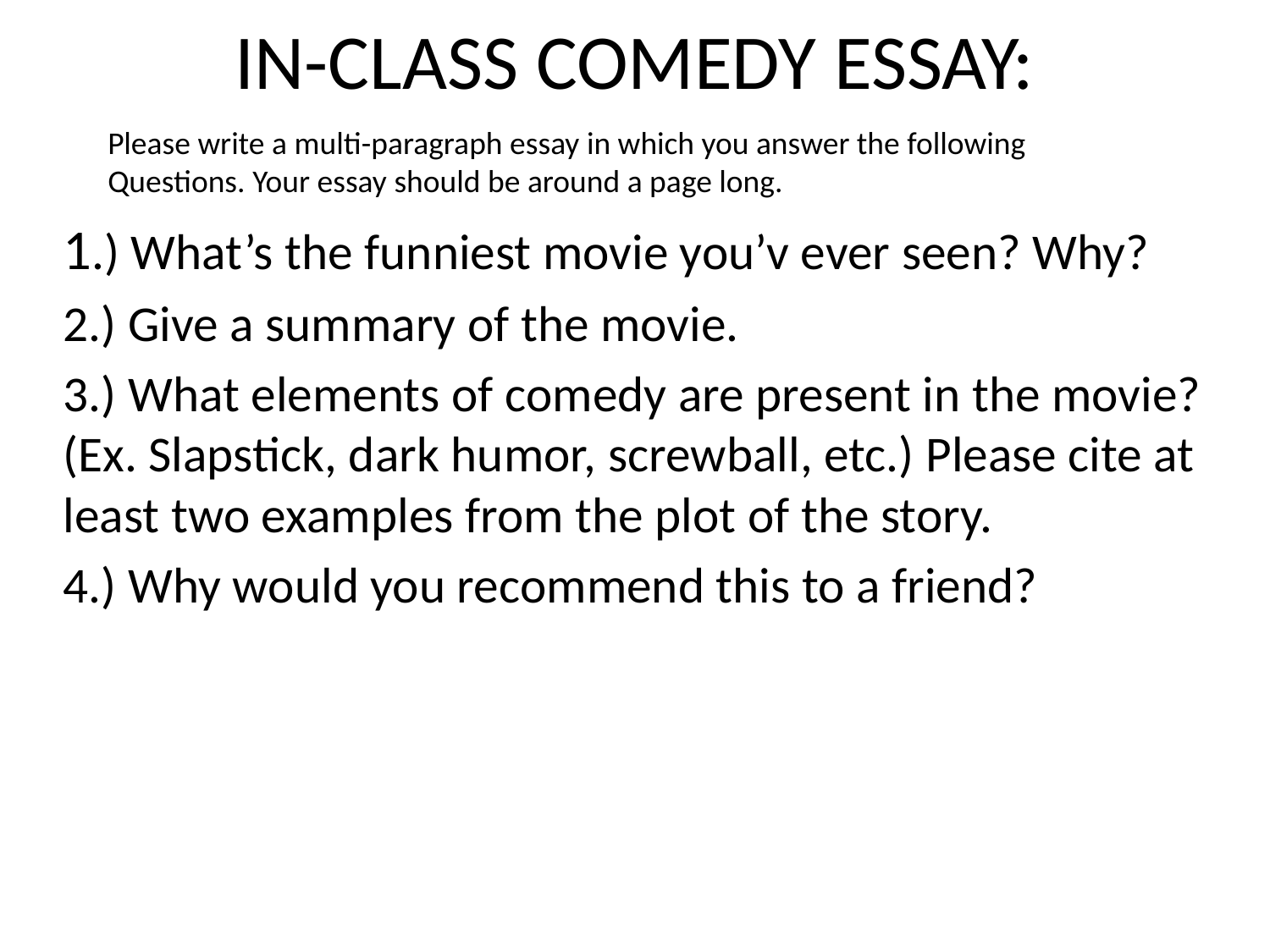

# IN-CLASS COMEDY ESSAY:
Please write a multi-paragraph essay in which you answer the following
Questions. Your essay should be around a page long.
1.) What’s the funniest movie you’v ever seen? Why?
2.) Give a summary of the movie.
3.) What elements of comedy are present in the movie? (Ex. Slapstick, dark humor, screwball, etc.) Please cite at least two examples from the plot of the story.
4.) Why would you recommend this to a friend?